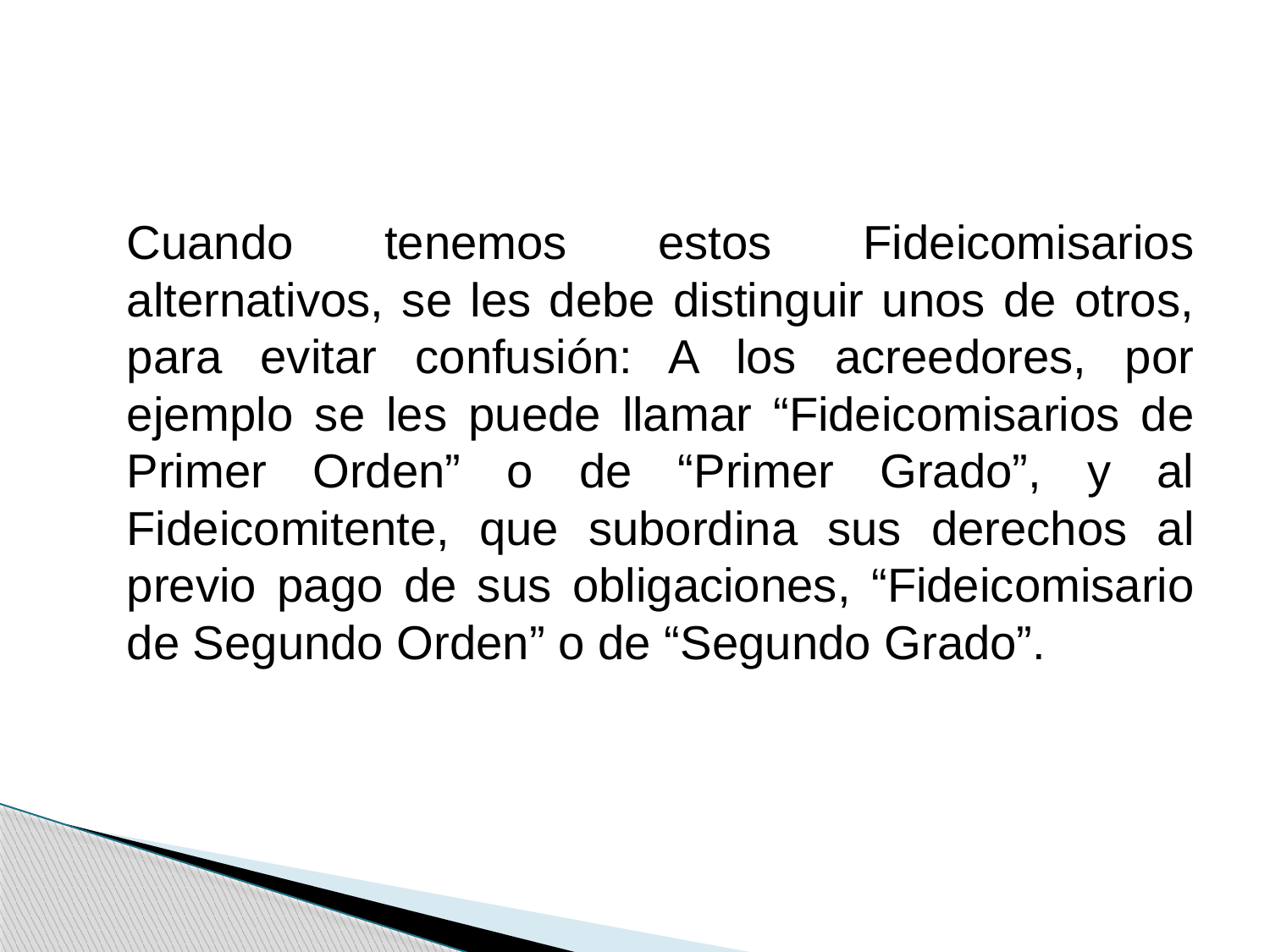

#
	Cuando tenemos estos Fideicomisarios alternativos, se les debe distinguir unos de otros, para evitar confusión: A los acreedores, por ejemplo se les puede llamar “Fideicomisarios de Primer Orden” o de “Primer Grado”, y al Fideicomitente, que subordina sus derechos al previo pago de sus obligaciones, “Fideicomisario de Segundo Orden” o de “Segundo Grado”.